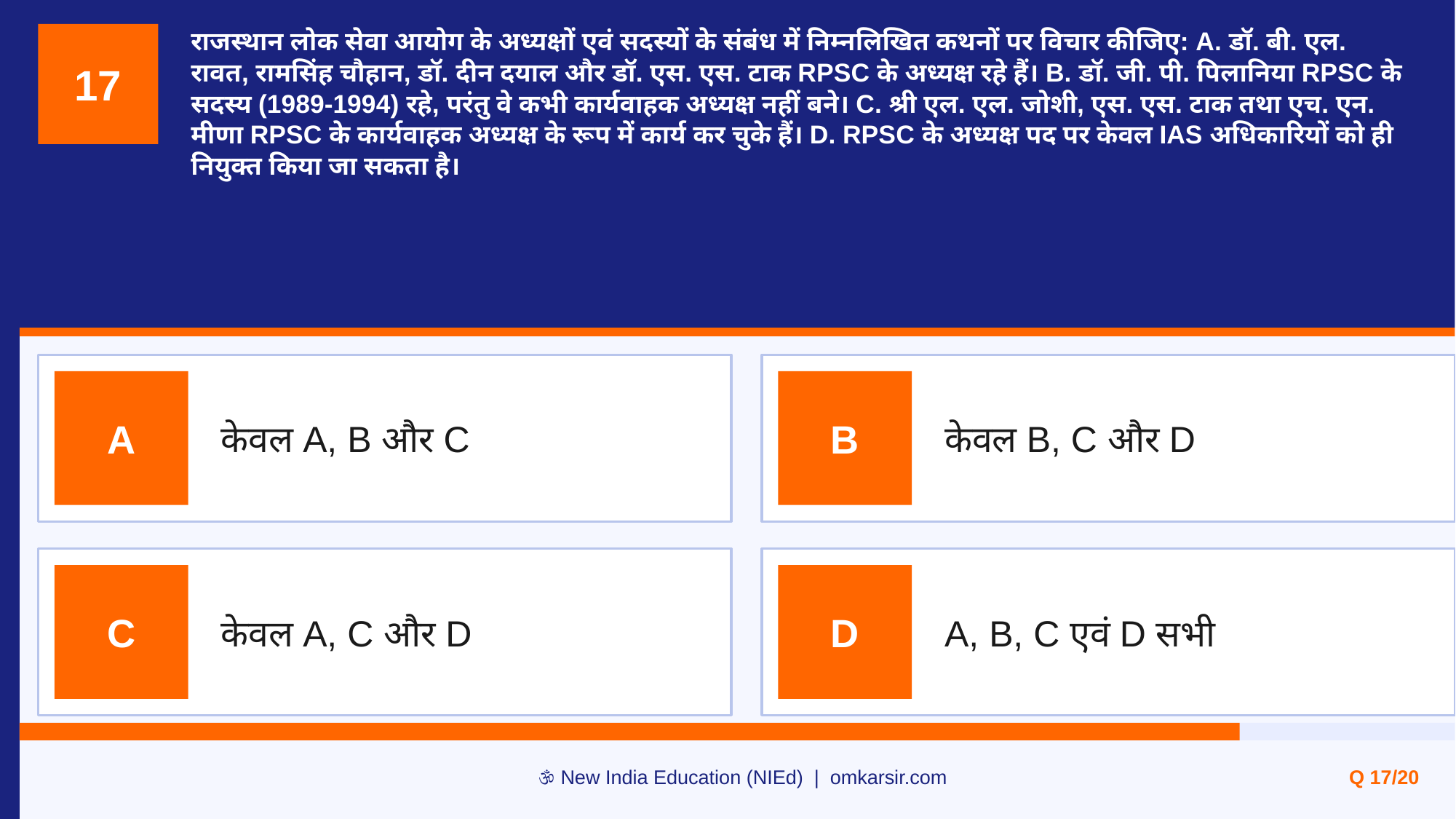

राजस्थान लोक सेवा आयोग के अध्यक्षों एवं सदस्यों के संबंध में निम्नलिखित कथनों पर विचार कीजिए: A. डॉ. बी. एल. रावत, रामसिंह चौहान, डॉ. दीन दयाल और डॉ. एस. एस. टाक RPSC के अध्यक्ष रहे हैं। B. डॉ. जी. पी. पिलानिया RPSC के सदस्य (1989-1994) रहे, परंतु वे कभी कार्यवाहक अध्यक्ष नहीं बने। C. श्री एल. एल. जोशी, एस. एस. टाक तथा एच. एन. मीणा RPSC के कार्यवाहक अध्यक्ष के रूप में कार्य कर चुके हैं। D. RPSC के अध्यक्ष पद पर केवल IAS अधिकारियों को ही नियुक्त किया जा सकता है।
17

केवल A, B और C
केवल B, C और D
A
B

केवल A, C और D
A, B, C एवं D सभी
C
D

🕉️ New India Education (NIEd)  |  omkarsir.com
Q 17/20